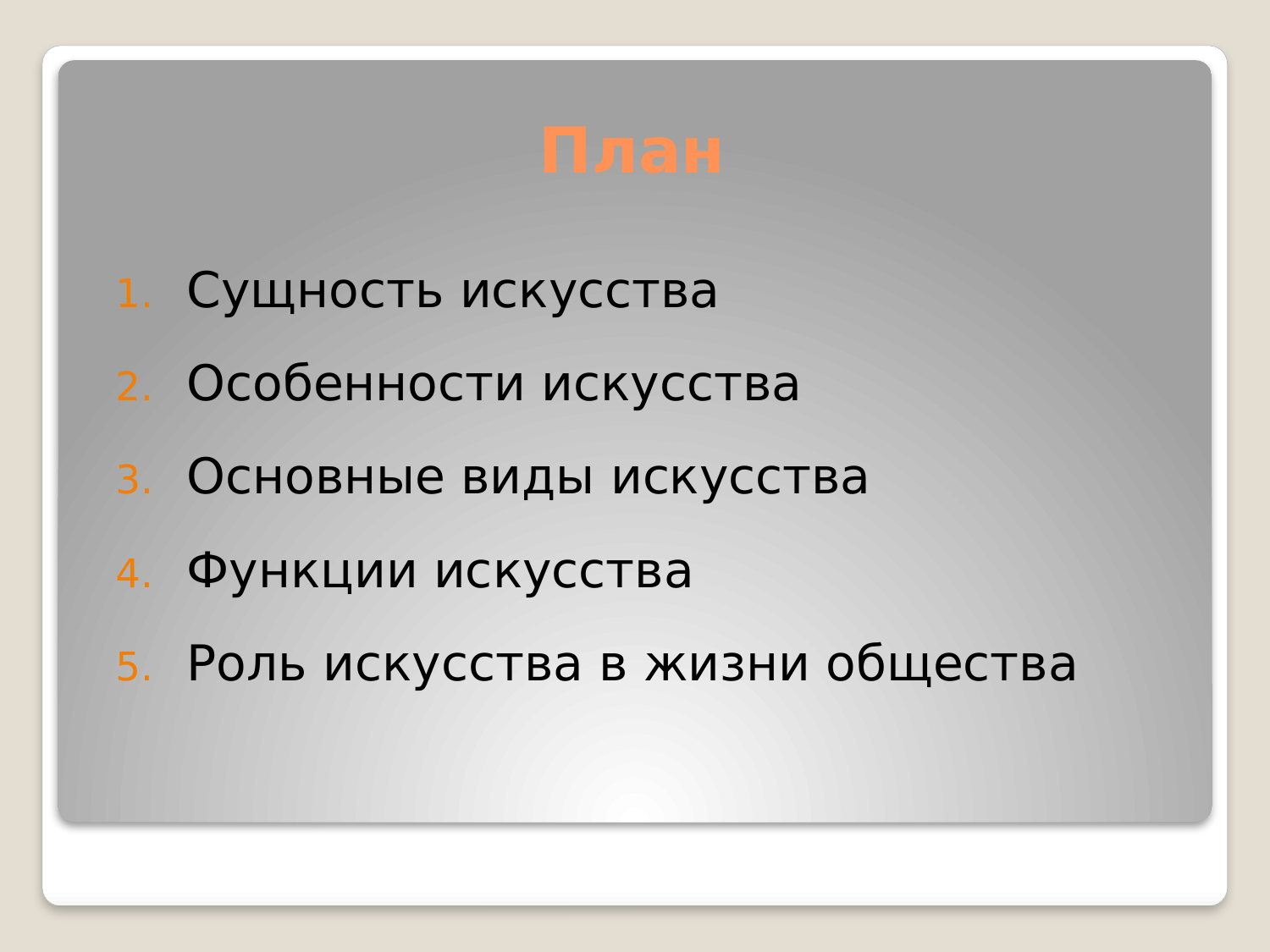

# План
Сущность искусства
Особенности искусства
Основные виды искусства
Функции искусства
Роль искусства в жизни общества